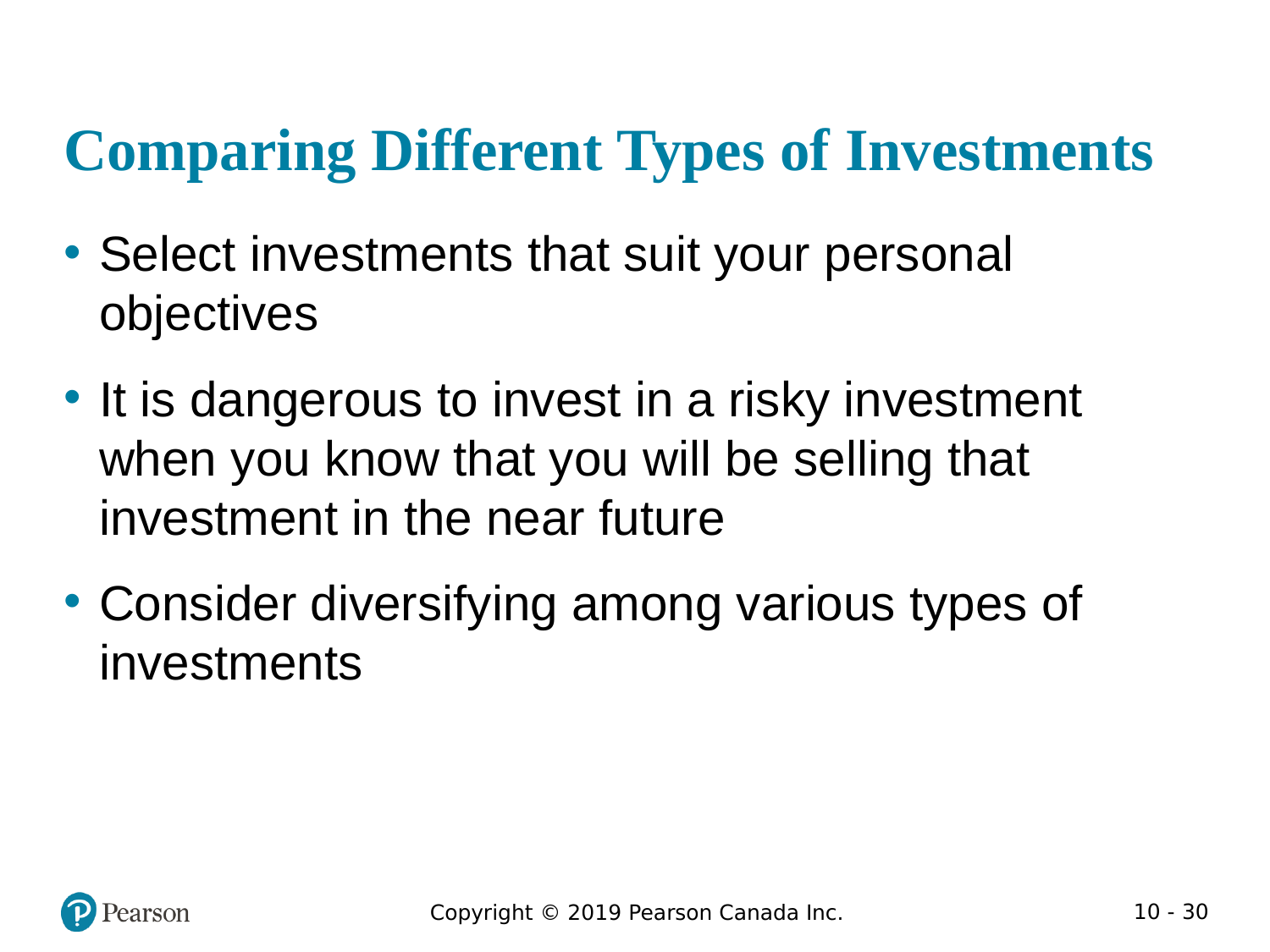

# Comparing Different Types of Investments
Select investments that suit your personal objectives
It is dangerous to invest in a risky investment when you know that you will be selling that investment in the near future
Consider diversifying among various types of investments